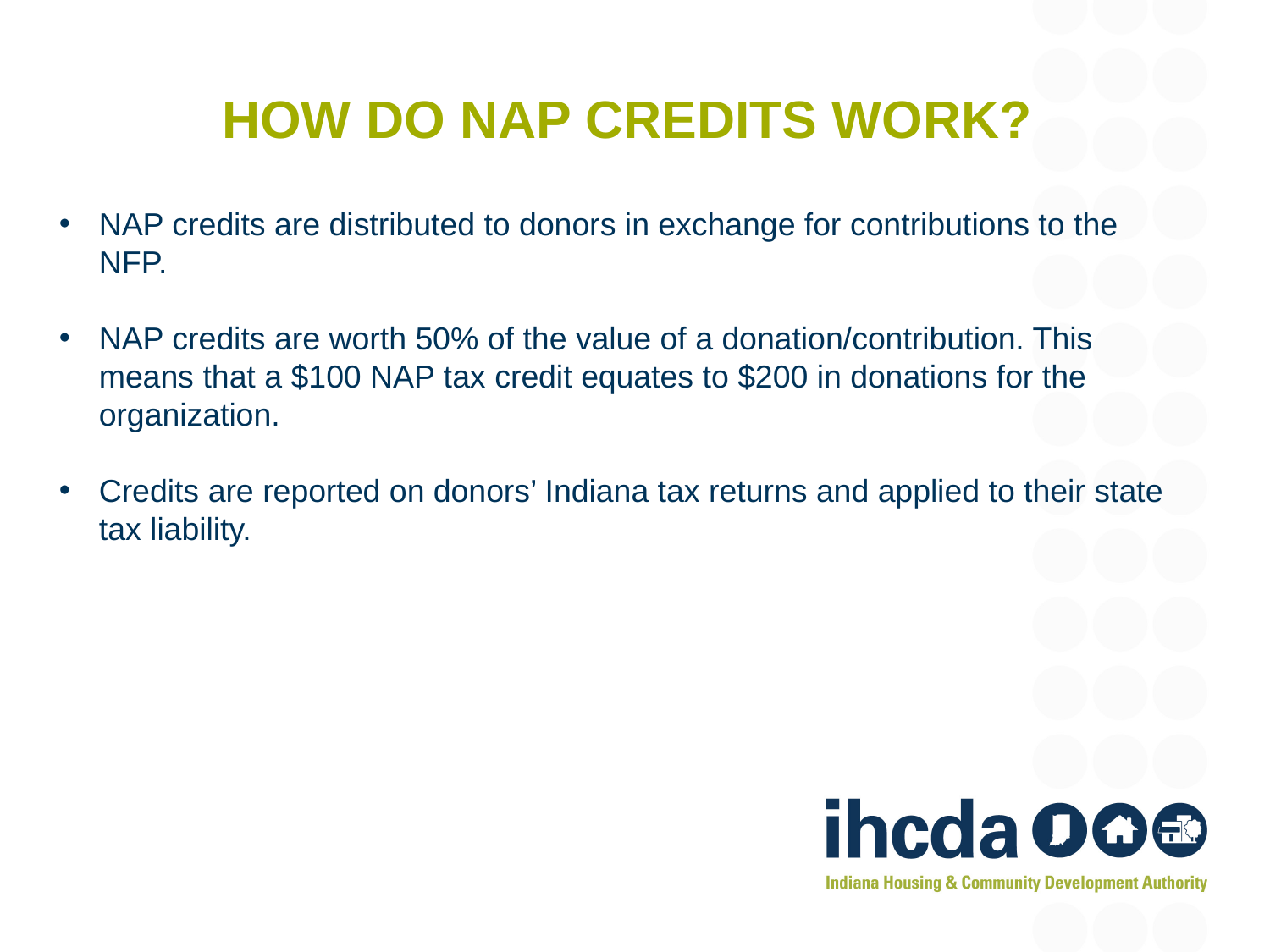

# How do nap credits work?
NAP credits are distributed to donors in exchange for contributions to the NFP.

NAP credits are worth 50% of the value of a donation/contribution. This means that a $100 NAP tax credit equates to $200 in donations for the organization.

Credits are reported on donors’ Indiana tax returns and applied to their state tax liability.